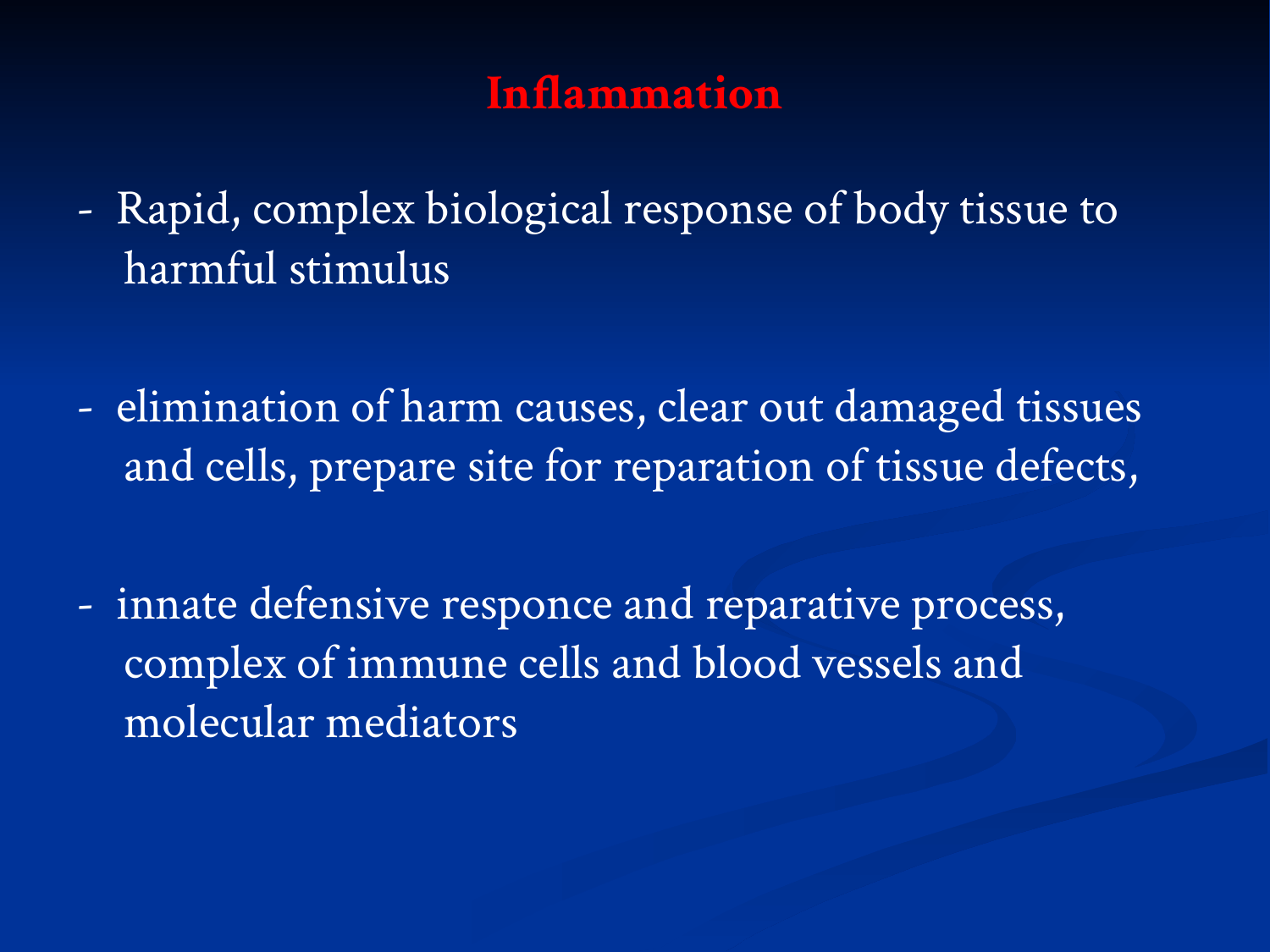

# Inflammation
-  Rapid, complex biological response of body tissue to harmful stimulus

-  elimination of harm causes, clear out damaged tissues and cells, prepare site for reparation of tissue defects,

-  innate defensive responce and reparative process,  complex of immune cells and blood vessels and molecular mediators